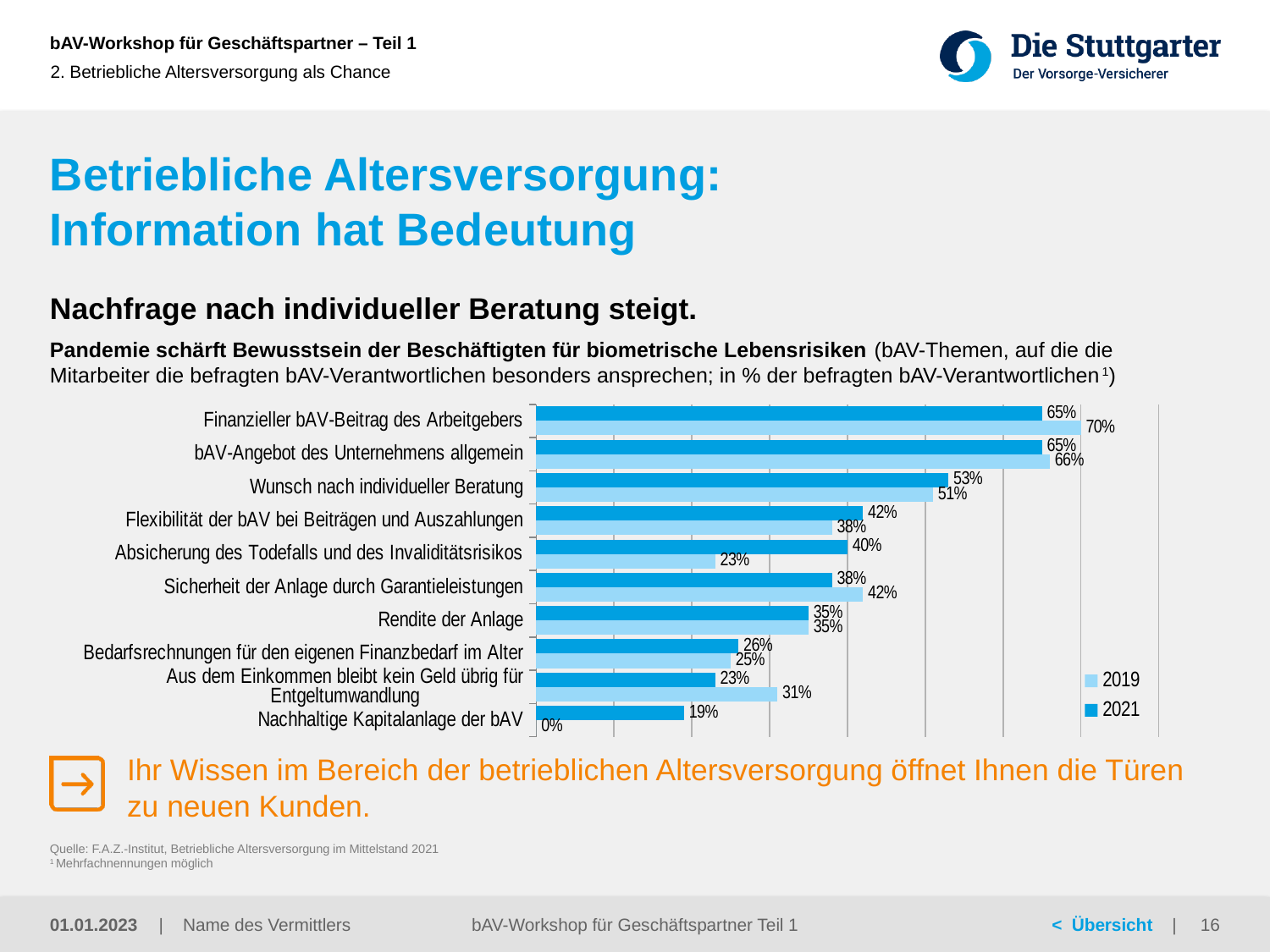

2. Betriebliche Altersversorgung als Chance
# Betriebliche Altersversorgung: Information hat Bedeutung
Nachfrage nach individueller Beratung steigt.
Pandemie schärft Bewusstsein der Beschäftigten für biometrische Lebensrisiken (bAV-Themen, auf die die Mitarbeiter die befragten bAV-Verantwortlichen besonders ansprechen; in % der befragten bAV-Verantwortlichen1)

### Chart

| Category | 2021 | 2019 |
|---|---|---|
| Finanzieller bAV-Beitrag des Arbeitgebers | 0.65 | 0.7 |
| bAV-Angebot des Unternehmens allgemein | 0.65 | 0.66 |
| Wunsch nach individueller Beratung | 0.53 | 0.51 |
| Flexibilität der bAV bei Beiträgen und Auszahlungen | 0.42 | 0.38 |
| Absicherung des Todefalls und des Invaliditätsrisikos | 0.4 | 0.23 |
| Sicherheit der Anlage durch Garantieleistungen | 0.38 | 0.42 |
| Rendite der Anlage | 0.35 | 0.35 |
| Bedarfsrechnungen für den eigenen Finanzbedarf im Alter | 0.26 | 0.25 |
| Aus dem Einkommen bleibt kein Geld übrig für Entgeltumwandlung | 0.23 | 0.31 |
| Nachhaltige Kapitalanlage der bAV | 0.19 | 0.0 |
Ihr Wissen im Bereich der betrieblichen Altersversorgung öffnet Ihnen die Türen zu neuen Kunden.
Quelle: F.A.Z.-Institut, Betriebliche Altersversorgung im Mittelstand 2021
1 Mehrfachnennungen möglich
01.01.2023
bAV-Workshop für Geschäftspartner Teil 1
16